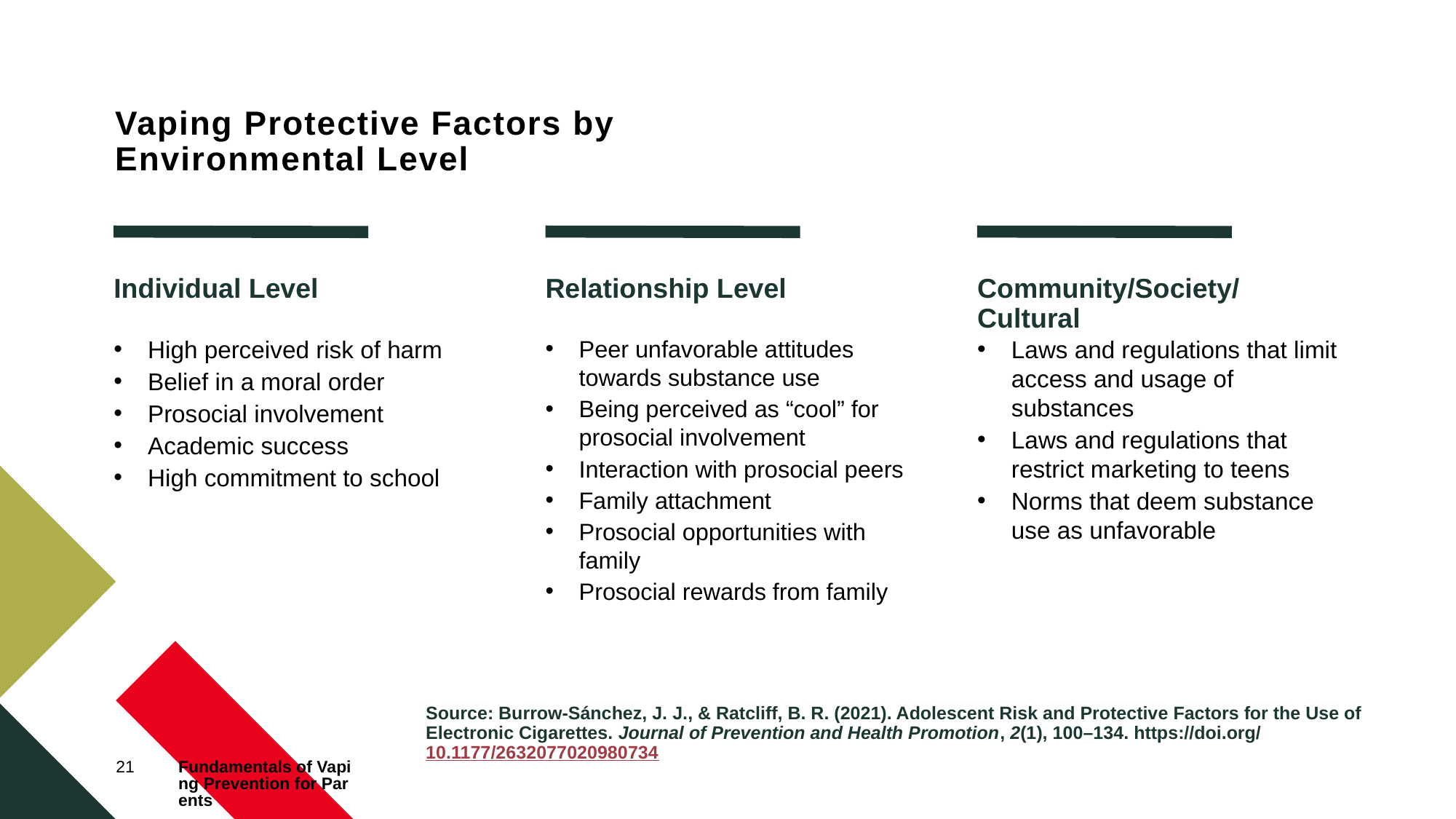

# Vaping Protective Factors by Environmental Level
Individual Level
Relationship Level
Community/Society/Cultural
High perceived risk of harm
Belief in a moral order
Prosocial involvement
Academic success
High commitment to school
Peer unfavorable attitudes towards substance use
Being perceived as “cool” for prosocial involvement
Interaction with prosocial peers
Family attachment
Prosocial opportunities with family
Prosocial rewards from family
Laws and regulations that limit access and usage of substances
Laws and regulations that restrict marketing to teens
Norms that deem substance use as unfavorable
Source: Burrow-Sánchez, J. J., & Ratcliff, B. R. (2021). Adolescent Risk and Protective Factors for the Use of Electronic Cigarettes. Journal of Prevention and Health Promotion, 2(1), 100–134. https://doi.org/10.1177/2632077020980734
21
Fundamentals of Vaping Prevention for Parents